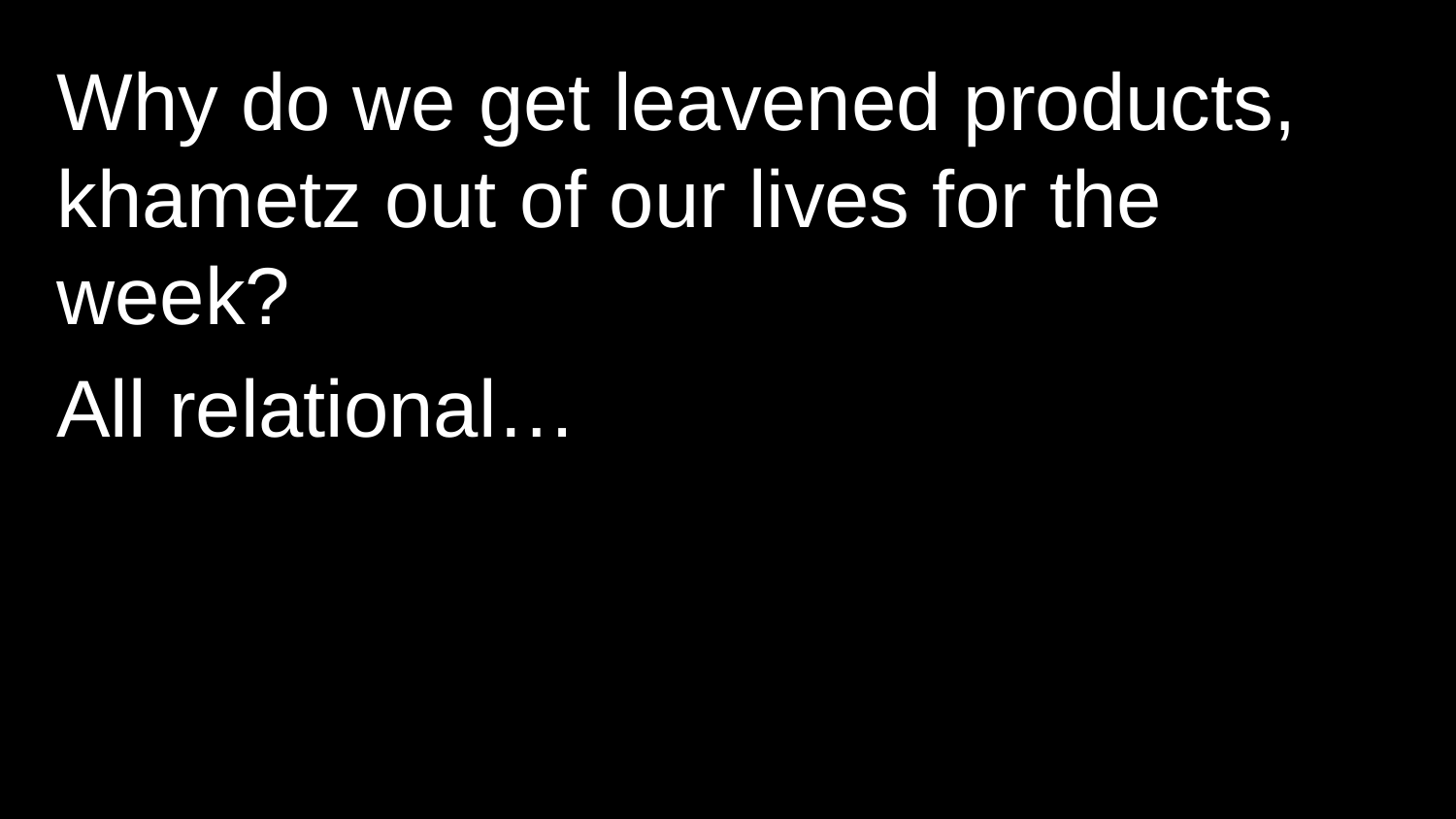

Why do we get leavened products, khametz out of our lives for the week?
All relational…